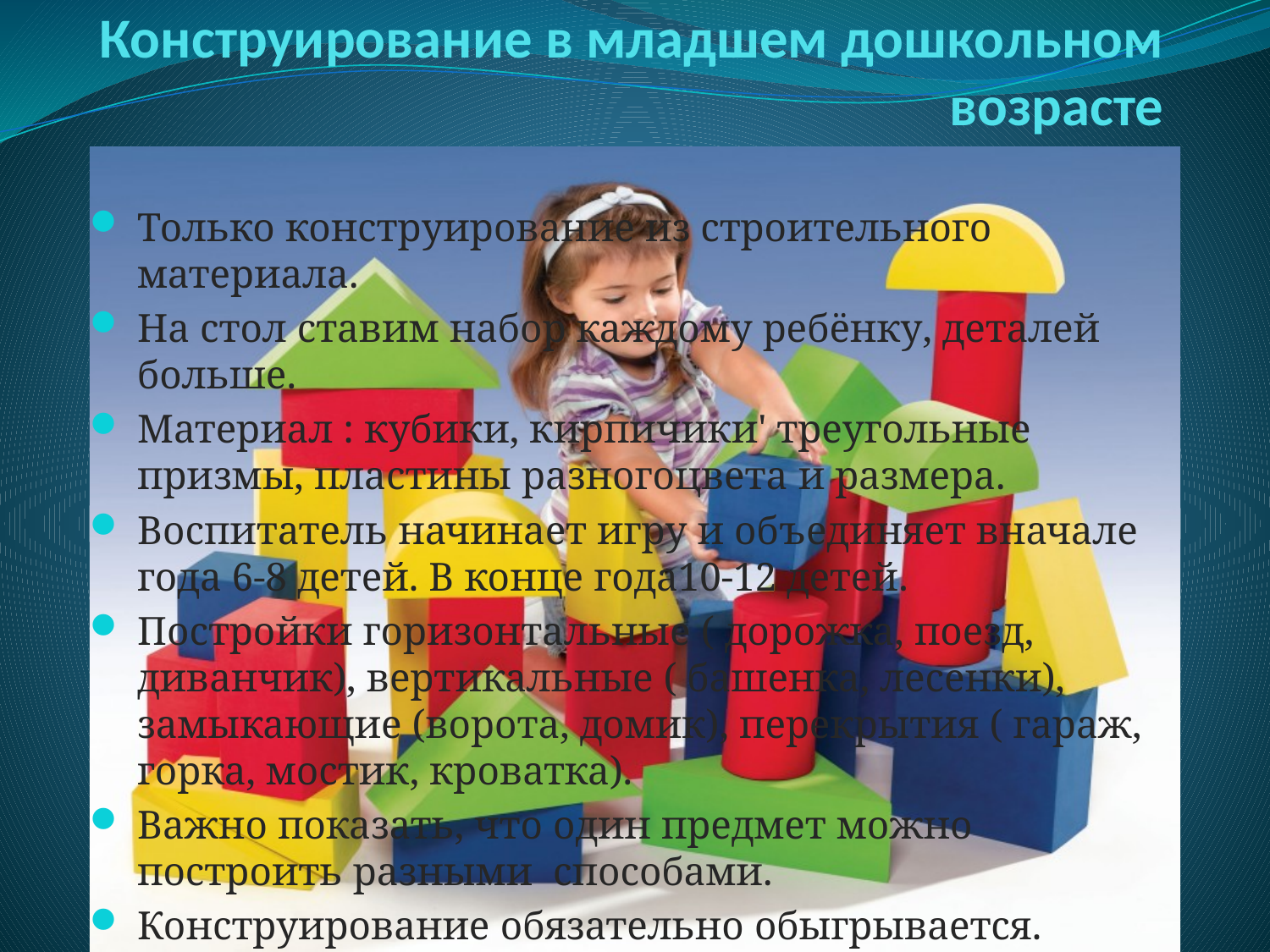

# Конструирование в младшем дошкольном возрасте

Только конструирование из строительного материала.
На стол ставим набор каждому ребёнку, деталей больше.
Материал : кубики, кирпичики' треугольные призмы, пластины разногоцвета и размера.
Воспитатель начинает игру и объединяет вначале года 6-8 детей. В конце года10-12 детей.
Постройки горизонтальные ( дорожка, поезд, диванчик), вертикальные ( башенка, лесенки), замыкающие (ворота, домик), перекрытия ( гараж, горка, мостик, кроватка).
Важно показать, что один предмет можно построить разными  способами.
Конструирование обязательно обыгрывается.
Проверяется правильность постройки.